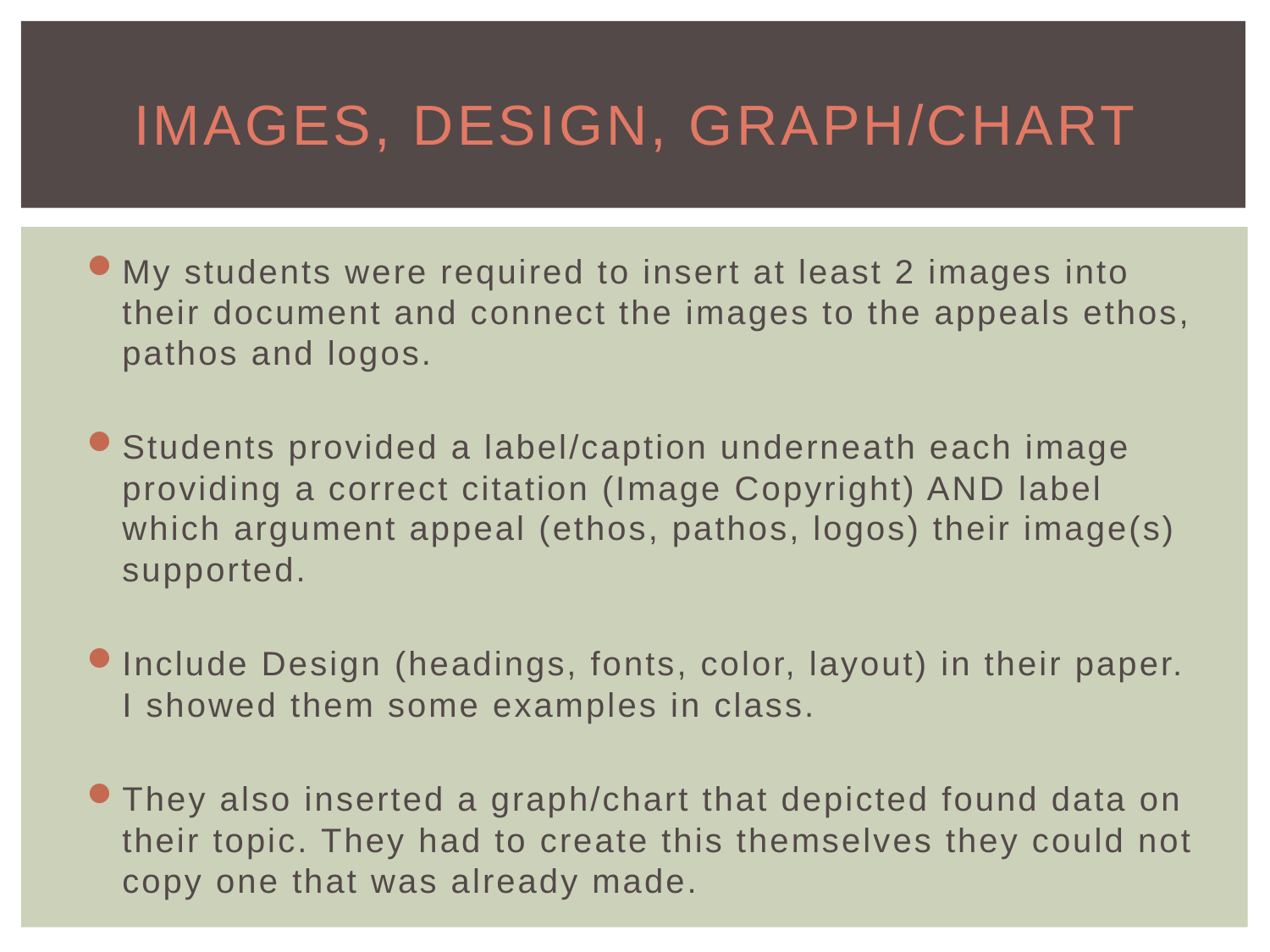

# Images, Design, Graph/Chart
My students were required to insert at least 2 images into their document and connect the images to the appeals ethos, pathos and logos.

Students provided a label/caption underneath each image providing a correct citation (Image Copyright) AND label which argument appeal (ethos, pathos, logos) their image(s) supported.

Include Design (headings, fonts, color, layout) in their paper. I showed them some examples in class.

They also inserted a graph/chart that depicted found data on their topic. They had to create this themselves they could not copy one that was already made.